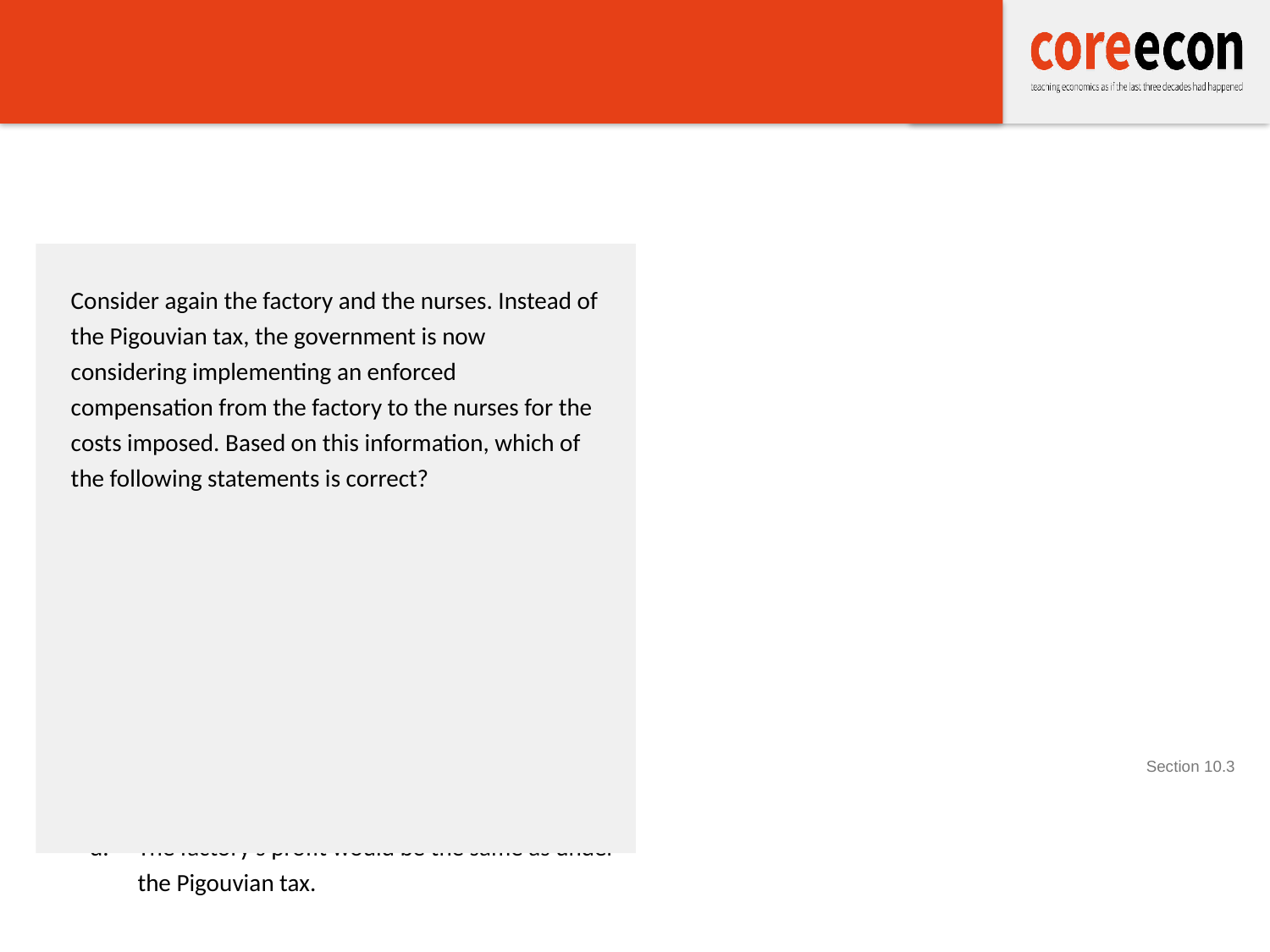

# T10.3 Enforced compensation
Consider again the factory and the nurses. Instead of the Pigouvian tax, the government is now considering implementing an enforced compensation from the factory to the nurses for the costs imposed. Based on this information, which of the following statements is correct?
Select one answer

The factory’s marginal private cost now equals the marginal social cost.
The total compensation paid will be £6,400.
The nurses are worse off than they would be under the Pigouvian tax.
The factory’s profit would be the same as under the Pigouvian tax.
Section 10.3